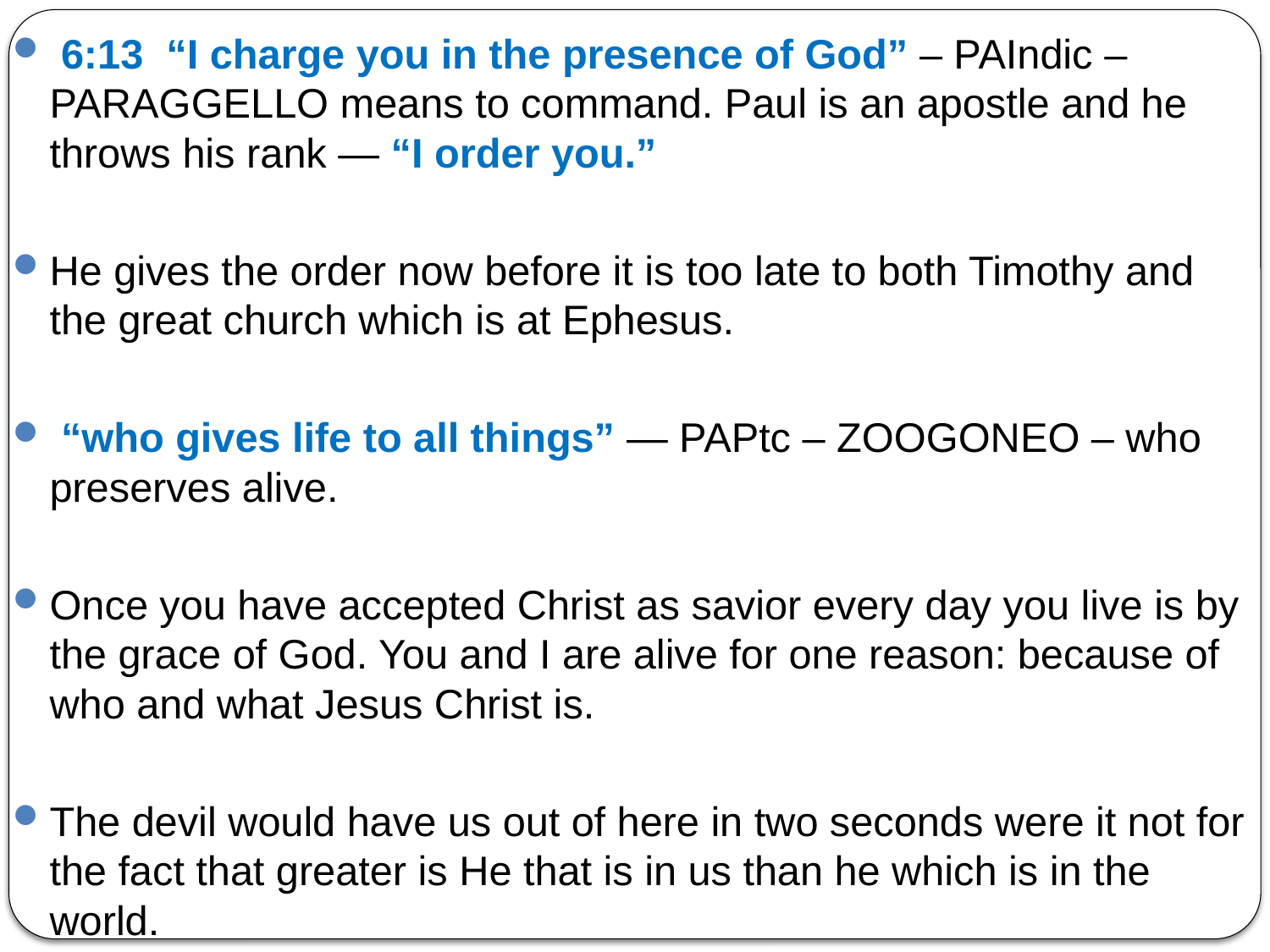

6:13  “I charge you in the presence of God” – PAIndic – PARAGGELLO means to command. Paul is an apostle and he throws his rank — “I order you.”

He gives the order now before it is too late to both Timothy and the great church which is at Ephesus.

 “who gives life to all things” — PAPtc – ZOOGONEO – who preserves alive.

Once you have accepted Christ as savior every day you live is by the grace of God. You and I are alive for one reason: because of who and what Jesus Christ is.

The devil would have us out of here in two seconds were it not for the fact that greater is He that is in us than he which is in the world.